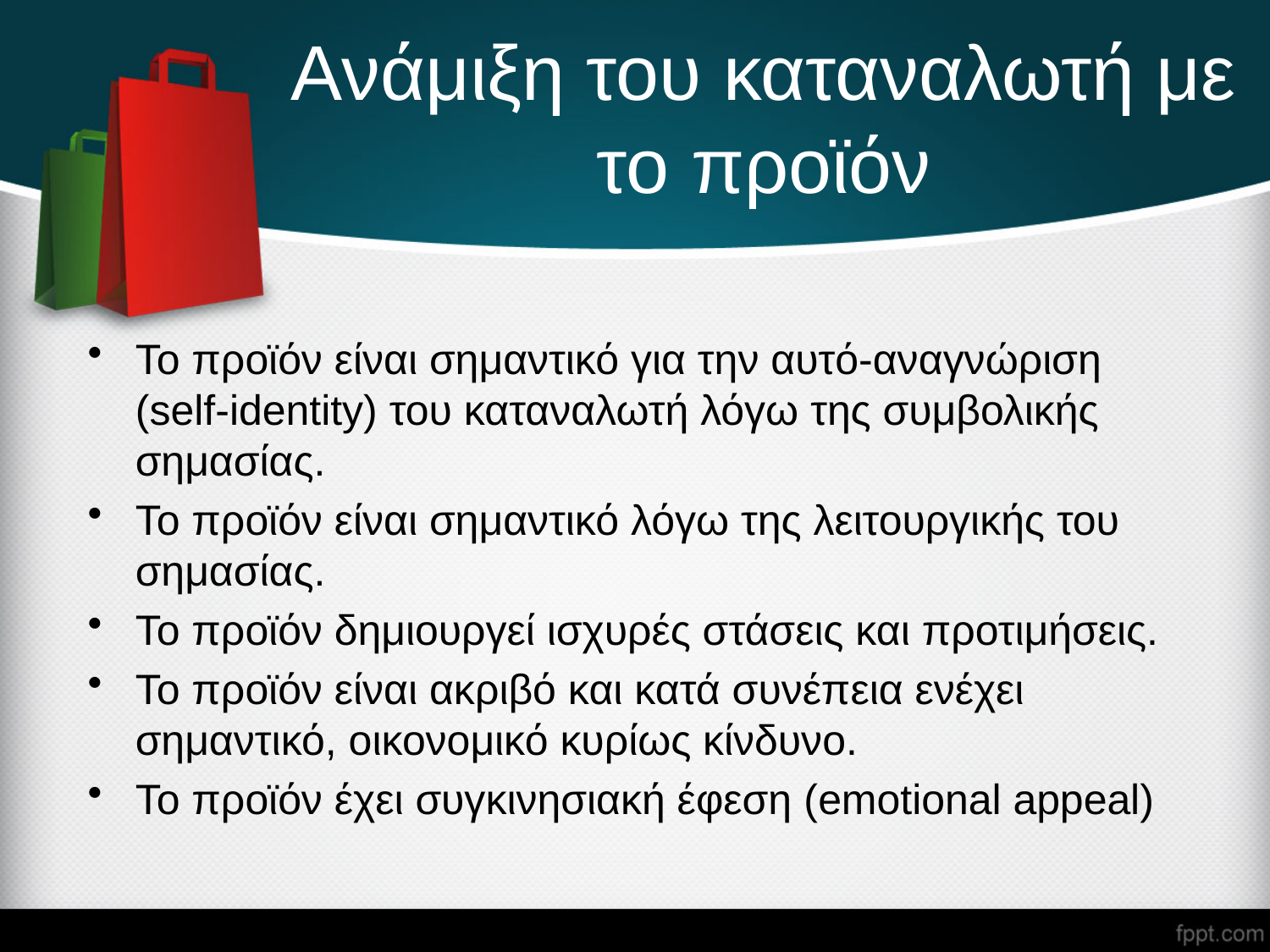

# Ανάμιξη του καταναλωτή με το προϊόν
Το προϊόν είναι σημαντικό για την αυτό-αναγνώριση (self-identity) του καταναλωτή λόγω της συμβολικής σημασίας.
Το προϊόν είναι σημαντικό λόγω της λειτουργικής του σημασίας.
Το προϊόν δημιουργεί ισχυρές στάσεις και προτιμήσεις.
Το προϊόν είναι ακριβό και κατά συνέπεια ενέχει σημαντικό, οικονομικό κυρίως κίνδυνο.
Το προϊόν έχει συγκινησιακή έφεση (emotional appeal)